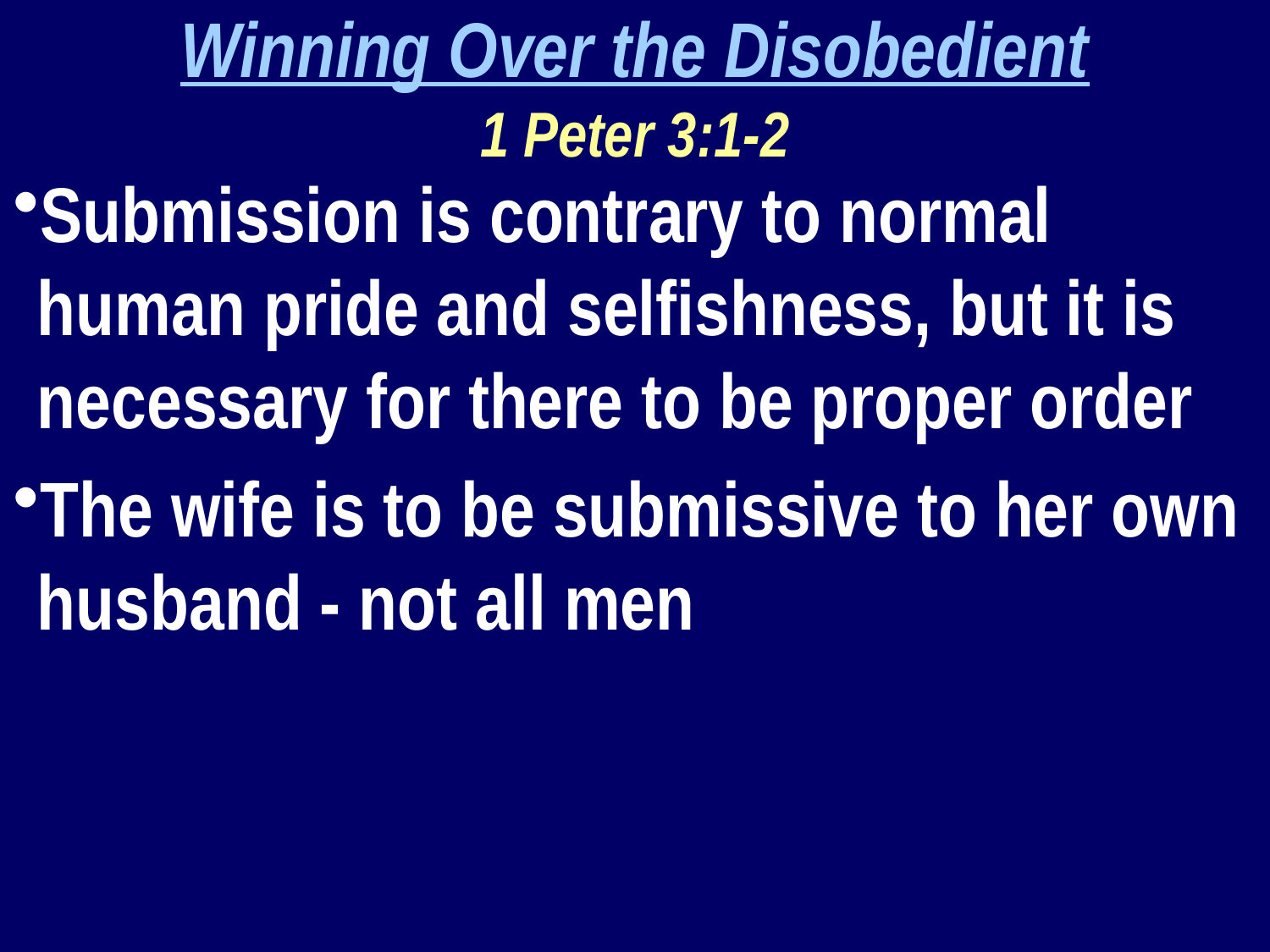

Winning Over the Disobedient
1 Peter 3:1-2
Submission is contrary to normal human pride and selfishness, but it is necessary for there to be proper order
The wife is to be submissive to her own husband - not all men